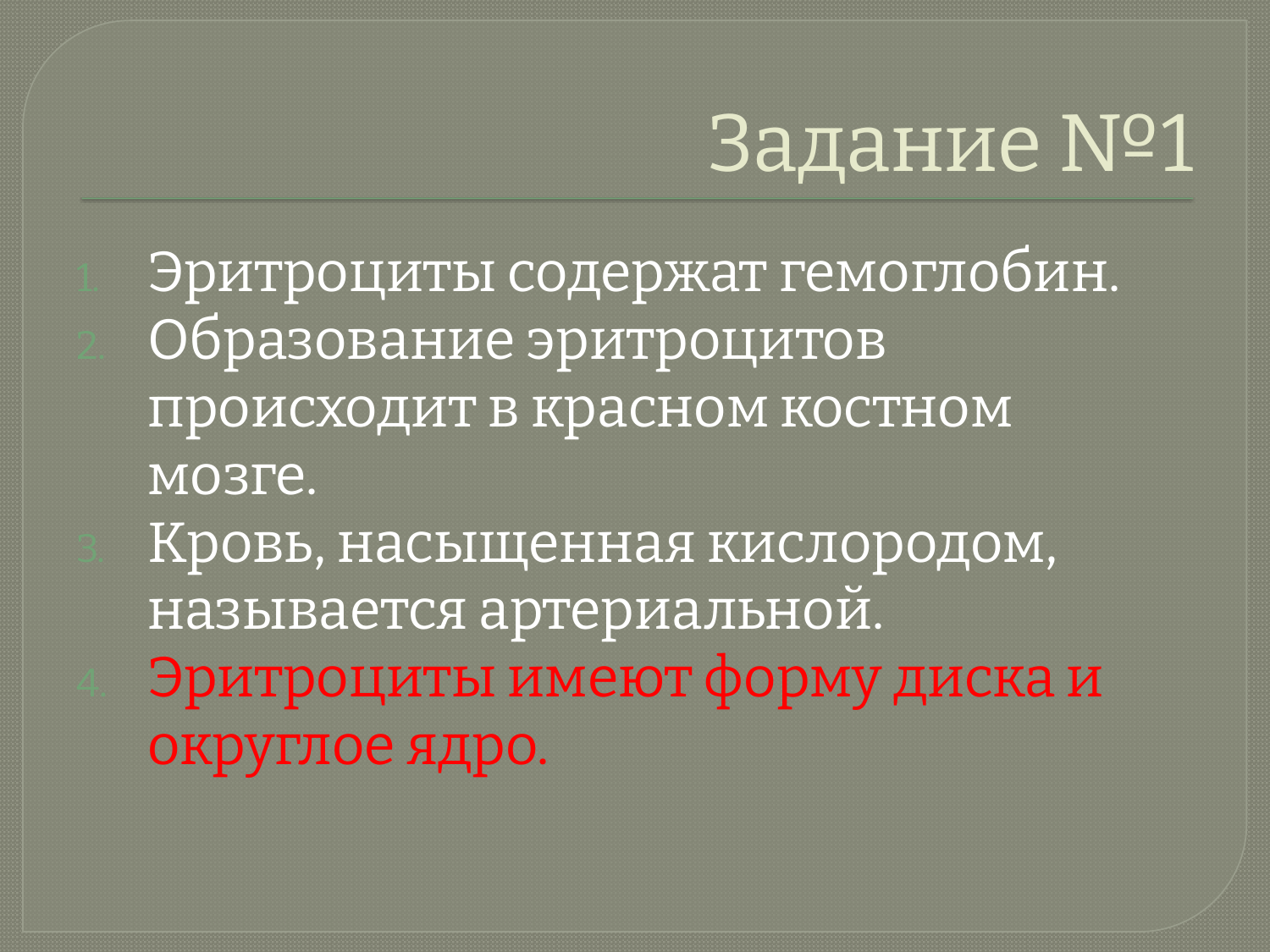

# Задание №1
Эритроциты содержат гемоглобин.
Образование эритроцитов происходит в красном костном мозге.
Кровь, насыщенная кислородом, называется артериальной.
Эритроциты имеют форму диска и округлое ядро.